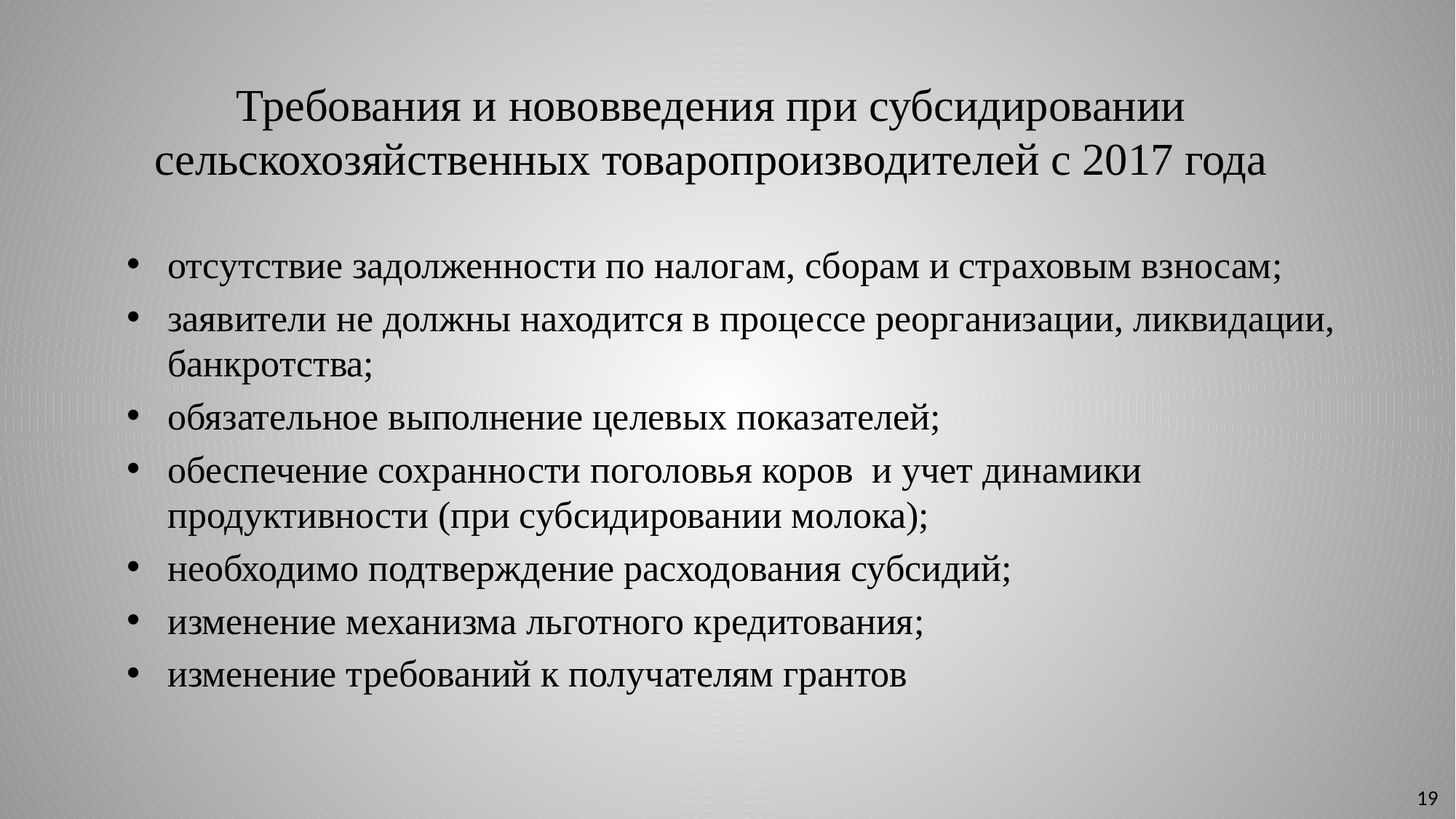

# Требования и нововведения при субсидировании сельскохозяйственных товаропроизводителей с 2017 года
отсутствие задолженности по налогам, сборам и страховым взносам;
заявители не должны находится в процессе реорганизации, ликвидации, банкротства;
обязательное выполнение целевых показателей;
обеспечение сохранности поголовья коров  и учет динамики продуктивности (при субсидировании молока);
необходимо подтверждение расходования субсидий;
изменение механизма льготного кредитования;
изменение требований к получателям грантов
19